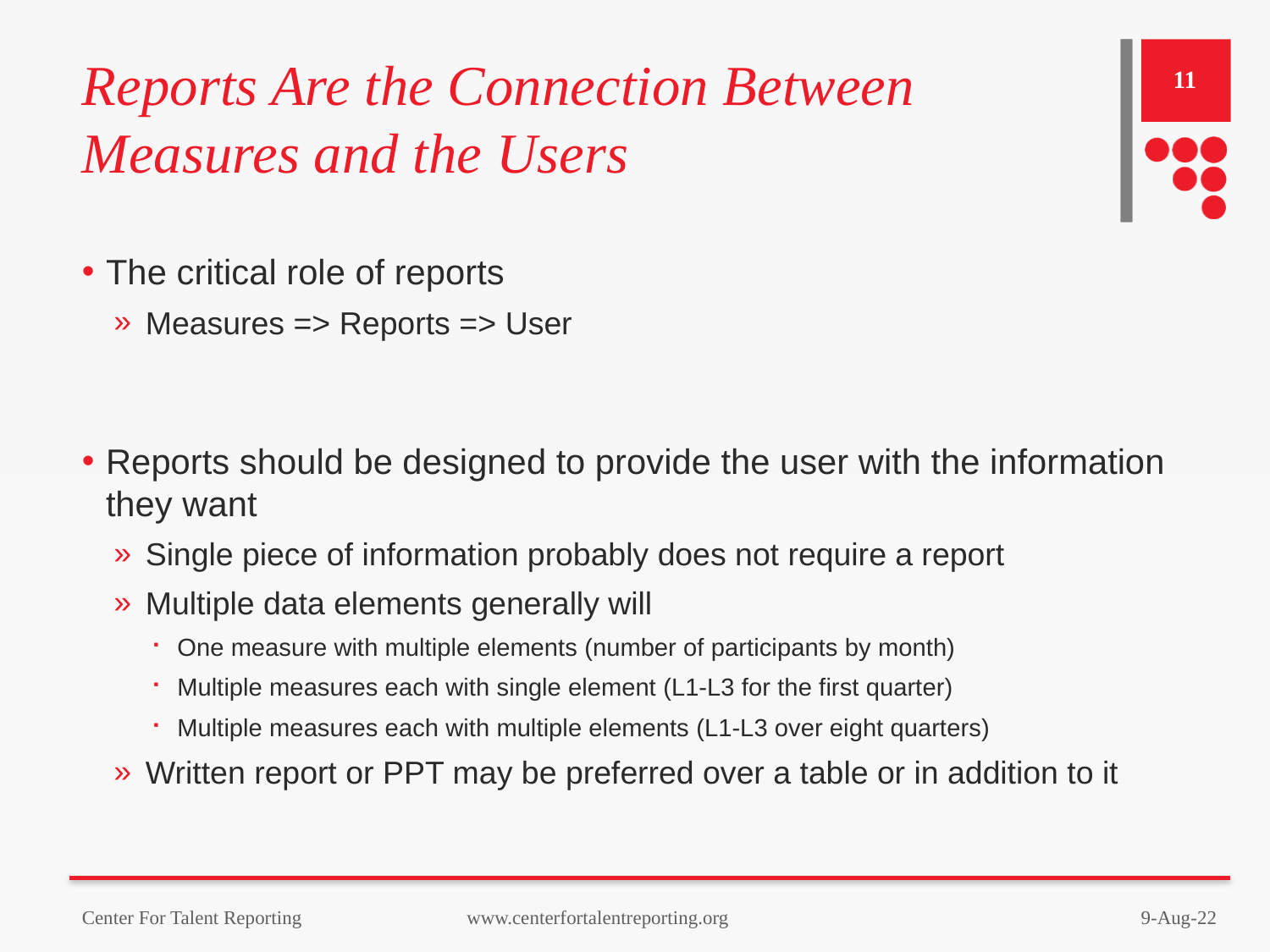

# Reports Are the Connection Between Measures and the Users
11
The critical role of reports
Measures => Reports => User

Reports should be designed to provide the user with the information they want
Single piece of information probably does not require a report
Multiple data elements generally will
One measure with multiple elements (number of participants by month)
Multiple measures each with single element (L1-L3 for the first quarter)
Multiple measures each with multiple elements (L1-L3 over eight quarters)
Written report or PPT may be preferred over a table or in addition to it
Center For Talent Reporting                                  www.centerfortalentreporting.org
9-Aug-22